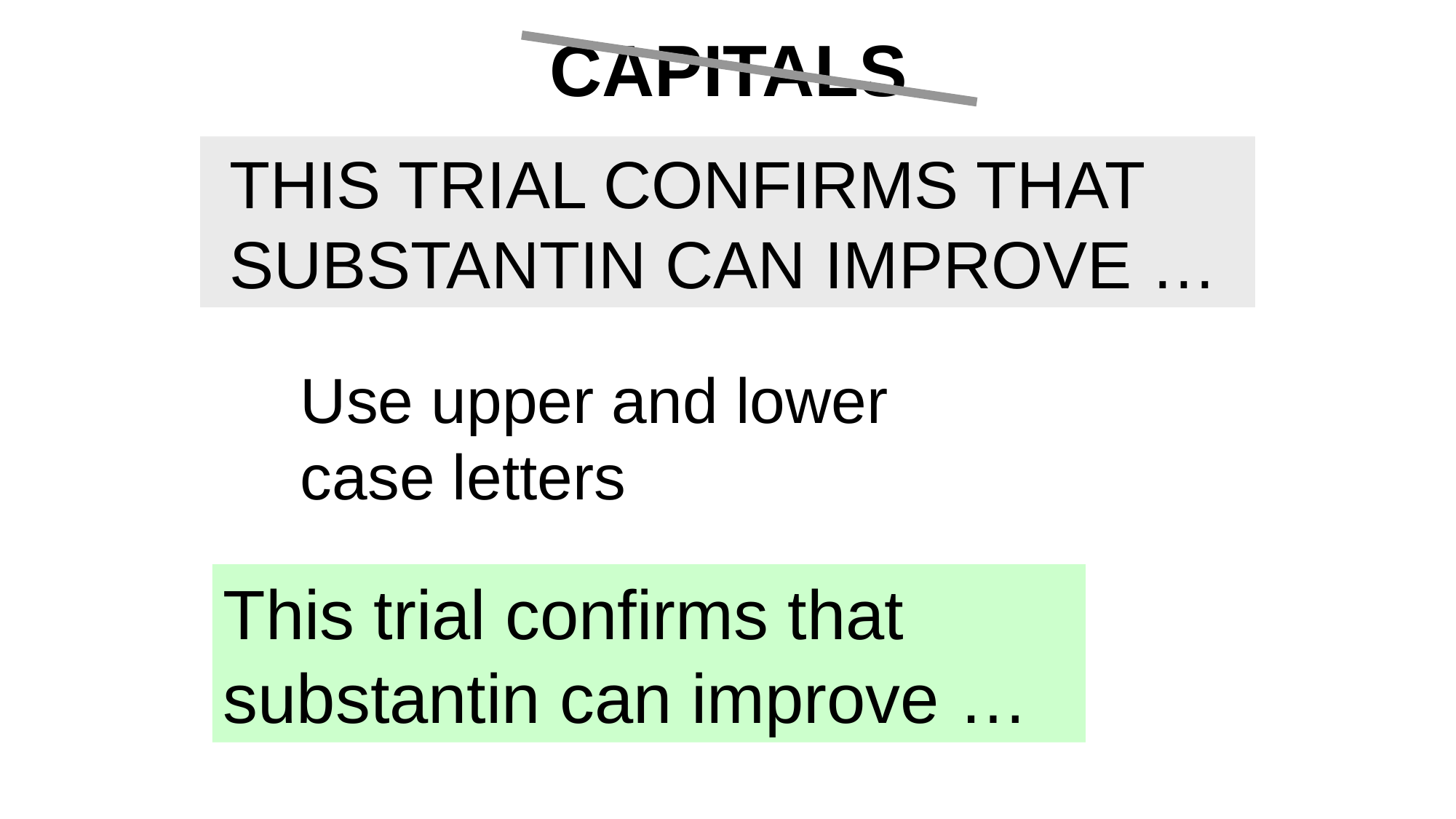

CAPITALS
 THIS TRIAL CONFIRMS THAT
 SUBSTANTIN CAN IMPROVE …
Use upper and lower
case letters
This trial confirms that
substantin can improve …